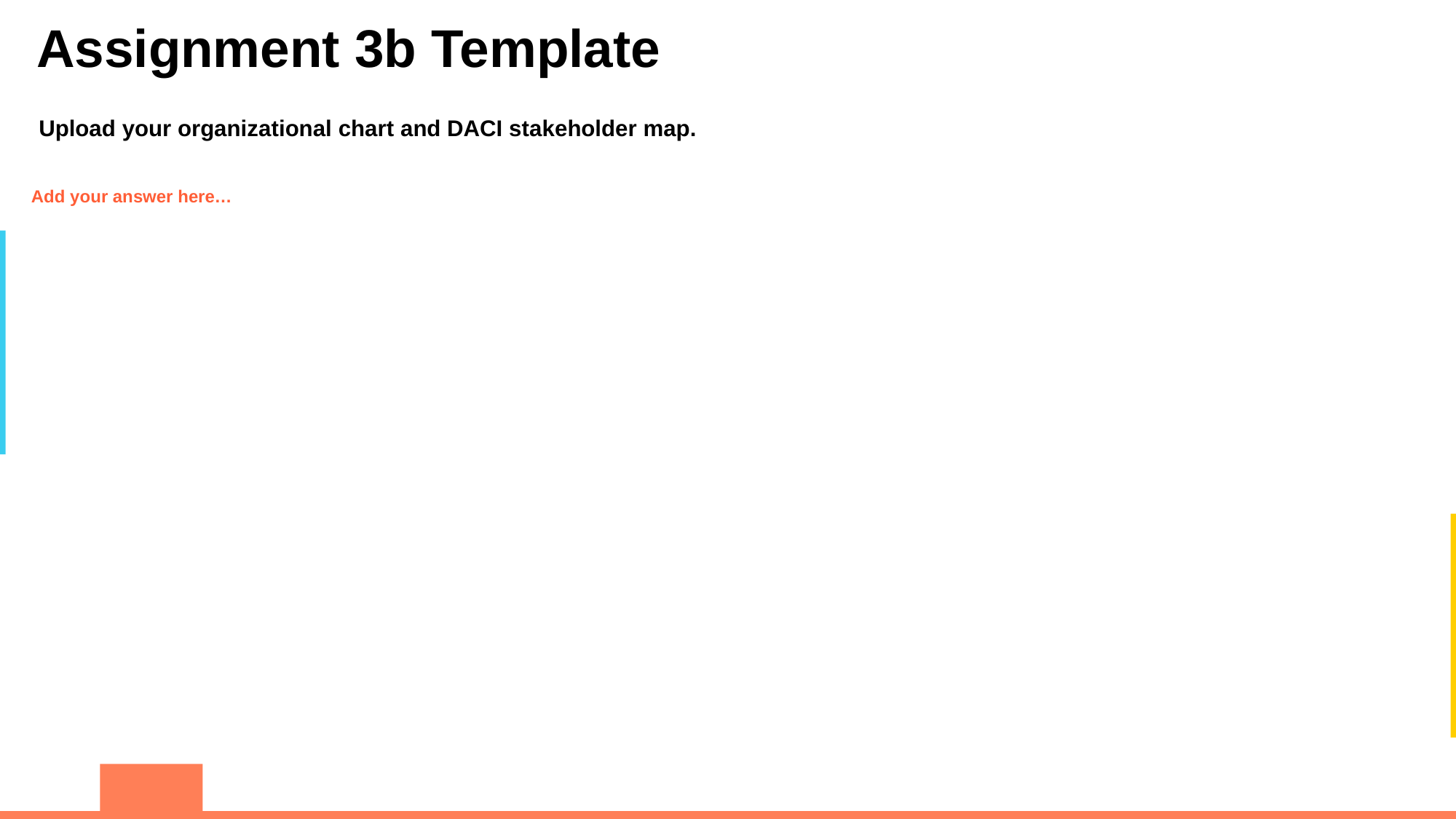

Assignment 3b Template
Upload your organizational chart and DACI stakeholder map.
Add your answer here…